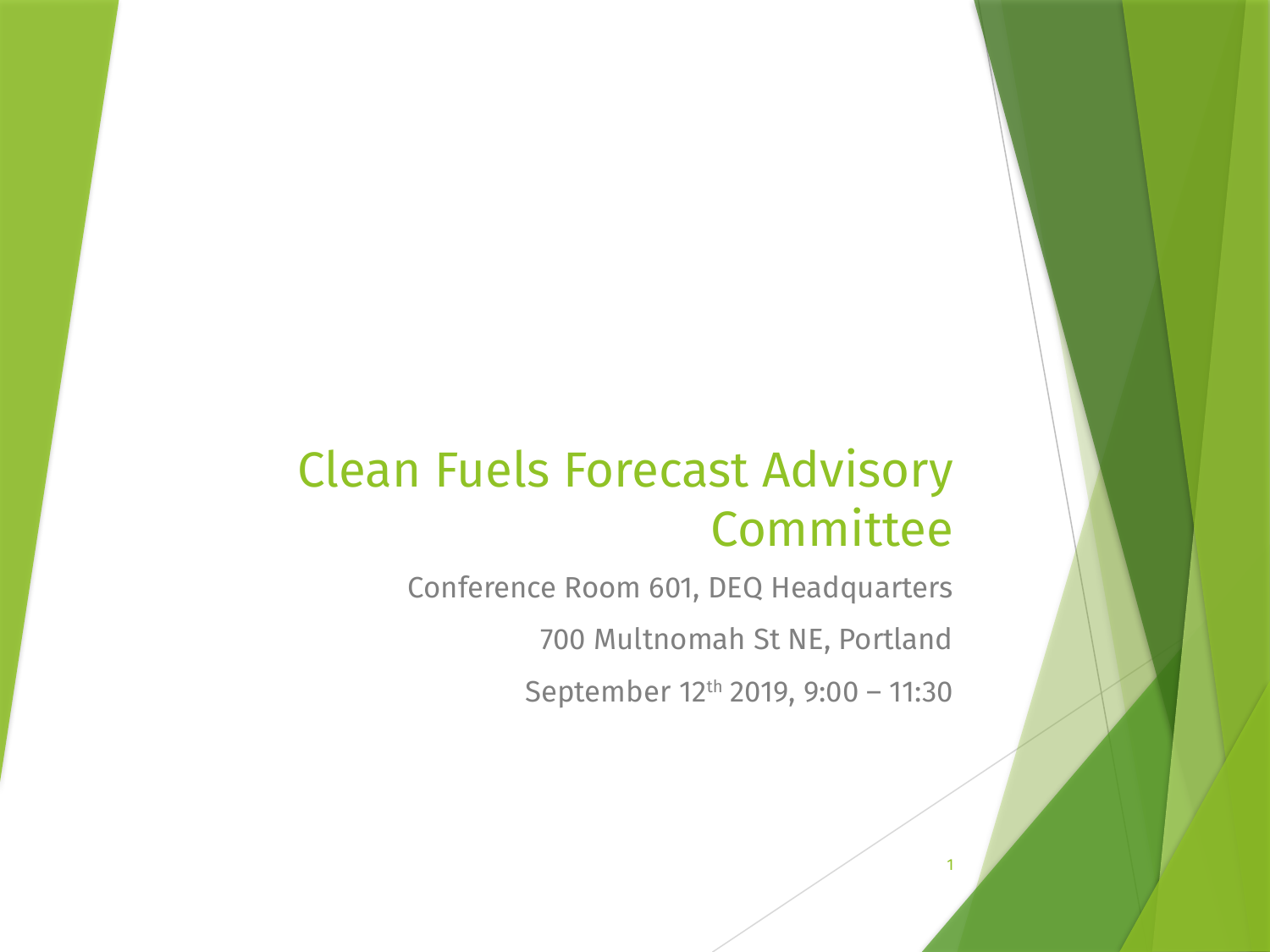

# Clean Fuels Forecast Advisory Committee
Conference Room 601, DEQ Headquarters
700 Multnomah St NE, Portland
September 12th 2019, 9:00 – 11:30
1